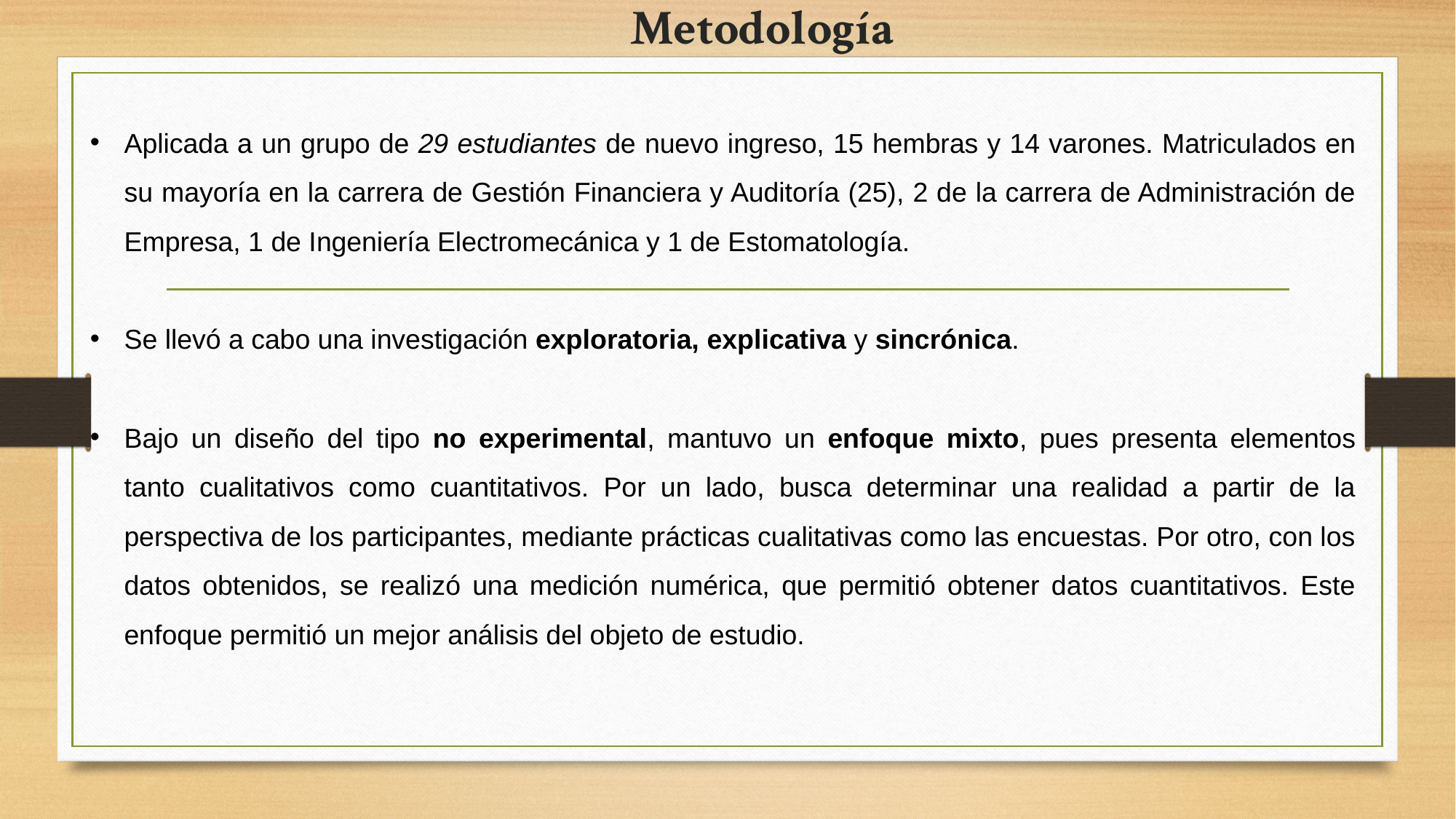

# Metodología
Aplicada a un grupo de 29 estudiantes de nuevo ingreso, 15 hembras y 14 varones. Matriculados en su mayoría en la carrera de Gestión Financiera y Auditoría (25), 2 de la carrera de Administración de Empresa, 1 de Ingeniería Electromecánica y 1 de Estomatología.

Se llevó a cabo una investigación exploratoria, explicativa y sincrónica.

Bajo un diseño del tipo no experimental, mantuvo un enfoque mixto, pues presenta elementos tanto cualitativos como cuantitativos. Por un lado, busca determinar una realidad a partir de la perspectiva de los participantes, mediante prácticas cualitativas como las encuestas. Por otro, con los datos obtenidos, se realizó una medición numérica, que permitió obtener datos cuantitativos. Este enfoque permitió un mejor análisis del objeto de estudio.